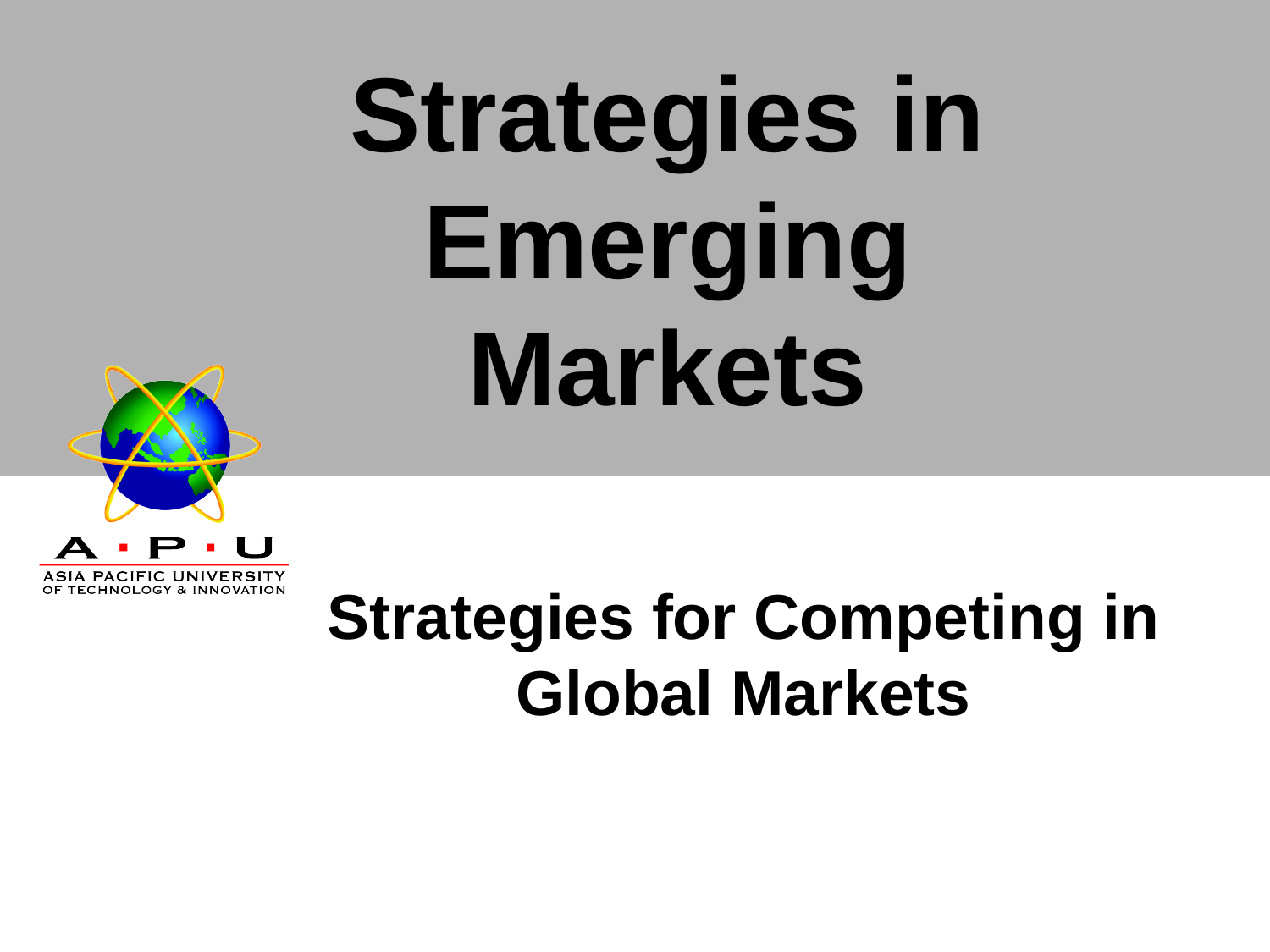

Strategies in Emerging Markets
# Strategies for Competing in Global Markets